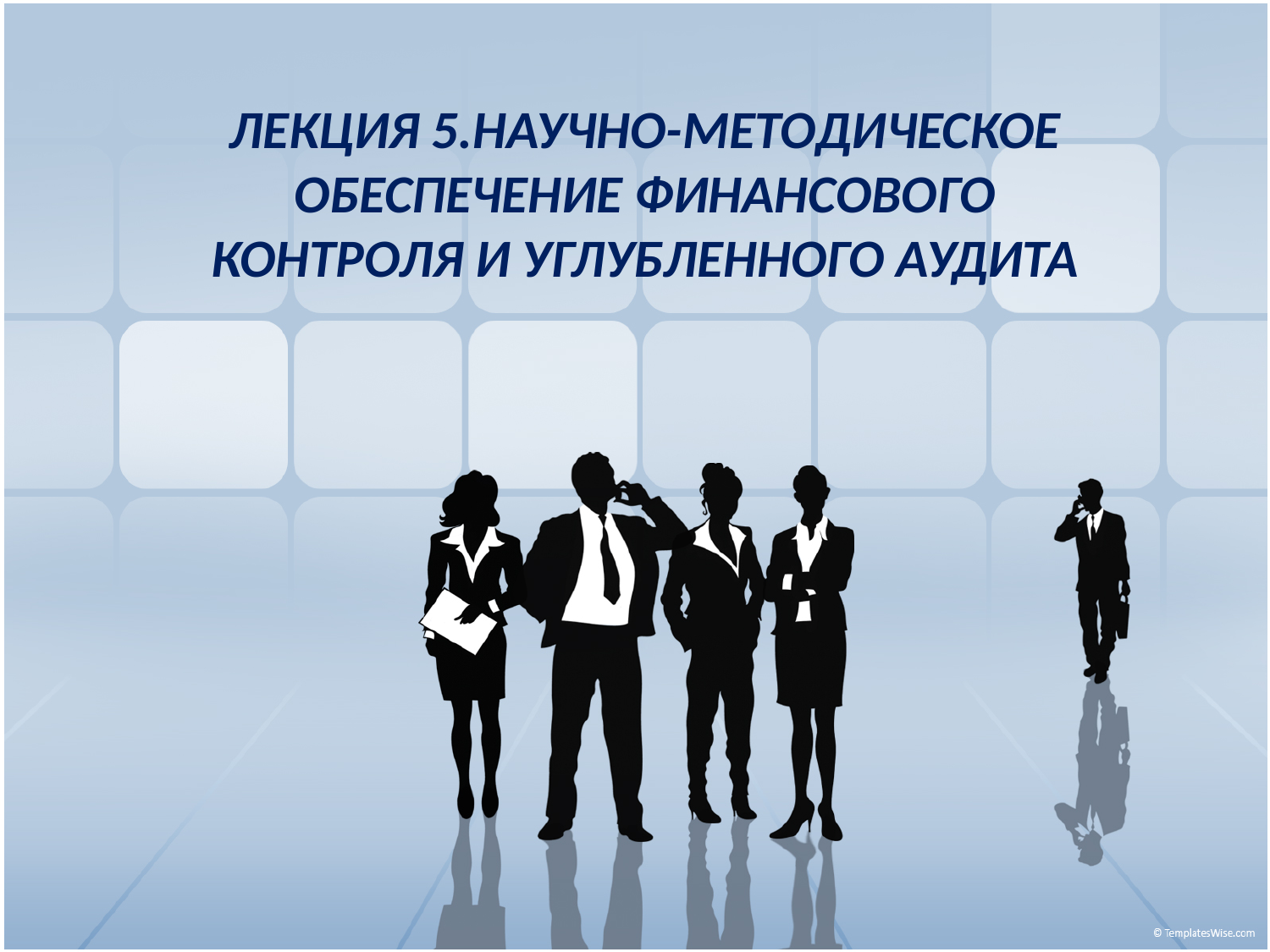

# ЛЕКЦИЯ 5.НАУЧНО-МЕТОДИЧЕСКОЕ ОБЕСПЕЧЕНИЕ ФИНАНСОВОГО КОНТРОЛЯ И УГЛУБЛЕННОГО АУДИТА